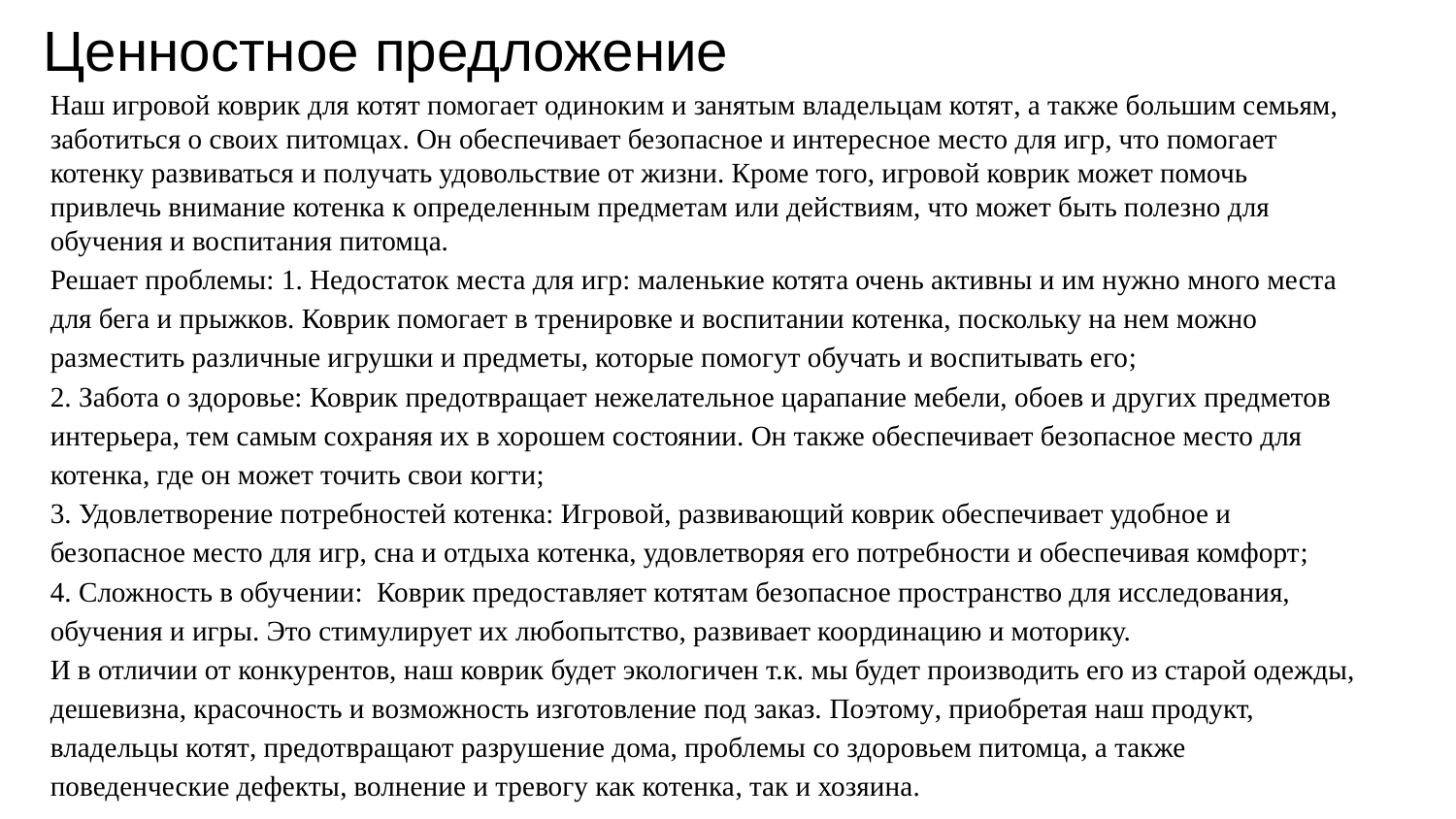

# Ценностное предложение
Наш игровой коврик для котят помогает одиноким и занятым владельцам котят, а также большим семьям, заботиться о своих питомцах. Он обеспечивает безопасное и интересное место для игр, что помогает котенку развиваться и получать удовольствие от жизни. Кроме того, игровой коврик может помочь привлечь внимание котенка к определенным предметам или действиям, что может быть полезно для обучения и воспитания питомца.
Решает проблемы: 1. Недостаток места для игр: маленькие котята очень активны и им нужно много места для бега и прыжков. Коврик помогает в тренировке и воспитании котенка, поскольку на нем можно разместить различные игрушки и предметы, которые помогут обучать и воспитывать его;
2. Забота о здоровье: Коврик предотвращает нежелательное царапание мебели, обоев и других предметов интерьера, тем самым сохраняя их в хорошем состоянии. Он также обеспечивает безопасное место для котенка, где он может точить свои когти;
3. Удовлетворение потребностей котенка: Игровой, развивающий коврик обеспечивает удобное и безопасное место для игр, сна и отдыха котенка, удовлетворяя его потребности и обеспечивая комфорт;
4. Сложность в обучении:  Коврик предоставляет котятам безопасное пространство для исследования, обучения и игры. Это стимулирует их любопытство, развивает координацию и моторику.
И в отличии от конкурентов, наш коврик будет экологичен т.к. мы будет производить его из старой одежды, дешевизна, красочность и возможность изготовление под заказ. Поэтому, приобретая наш продукт, владельцы котят, предотвращают разрушение дома, проблемы со здоровьем питомца, а также поведенческие дефекты, волнение и тревогу как котенка, так и хозяина.